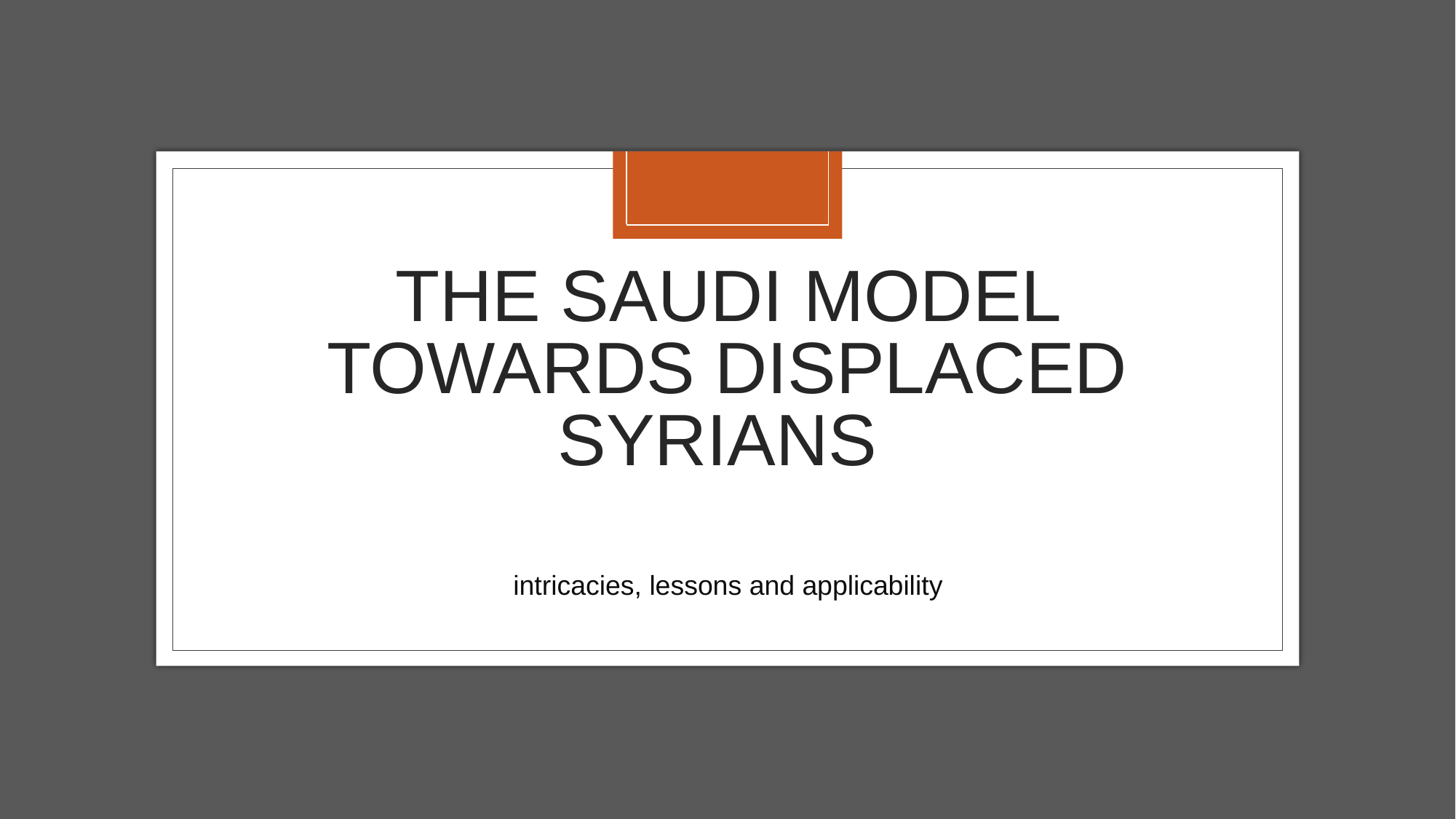

# THE SAUDI MODEL TOWARDS DISPLACED SYRIANS
intricacies, lessons and applicability